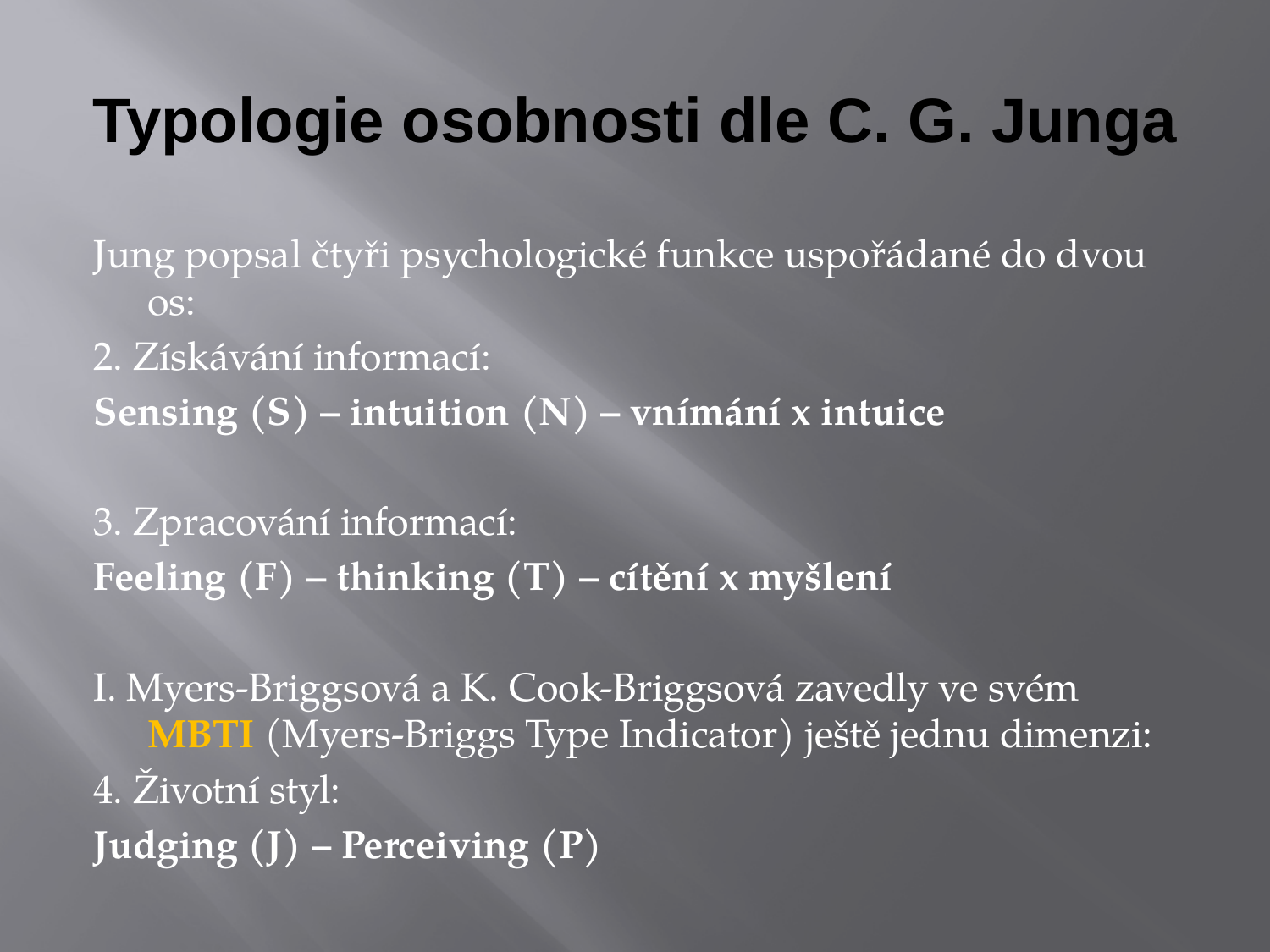

# Typologie osobnosti dle C. G. Junga
Jung popsal čtyři psychologické funkce uspořádané do dvou os:
2. Získávání informací:
Sensing (S) – intuition (N) – vnímání x intuice

3. Zpracování informací:
Feeling (F) – thinking (T) – cítění x myšlení

I. Myers-Briggsová a K. Cook-Briggsová zavedly ve svém MBTI (Myers-Briggs Type Indicator) ještě jednu dimenzi:
4. Životní styl:
Judging (J) – Perceiving (P)